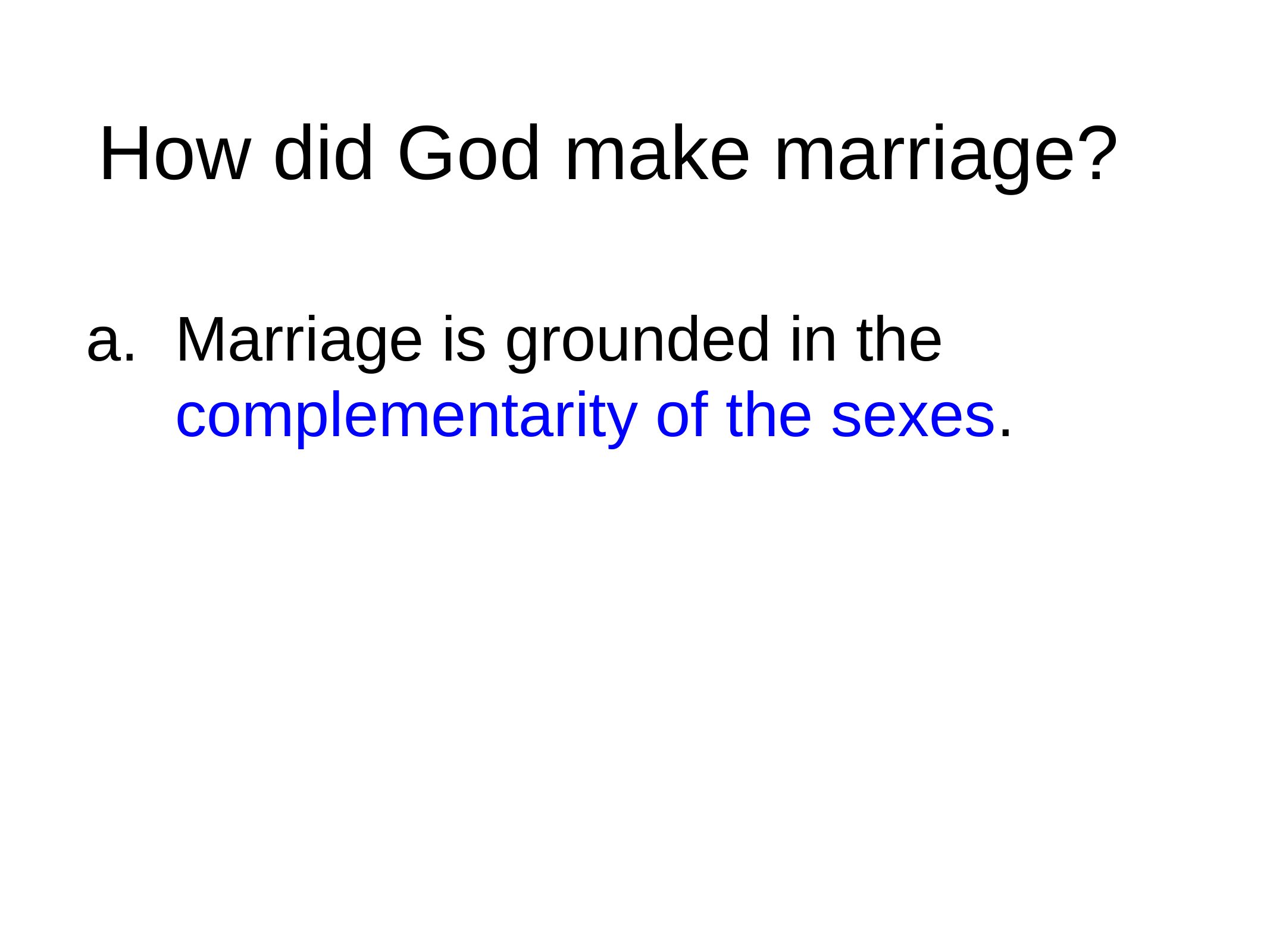

# How did God make marriage?
Marriage is grounded in the complementarity of the sexes.